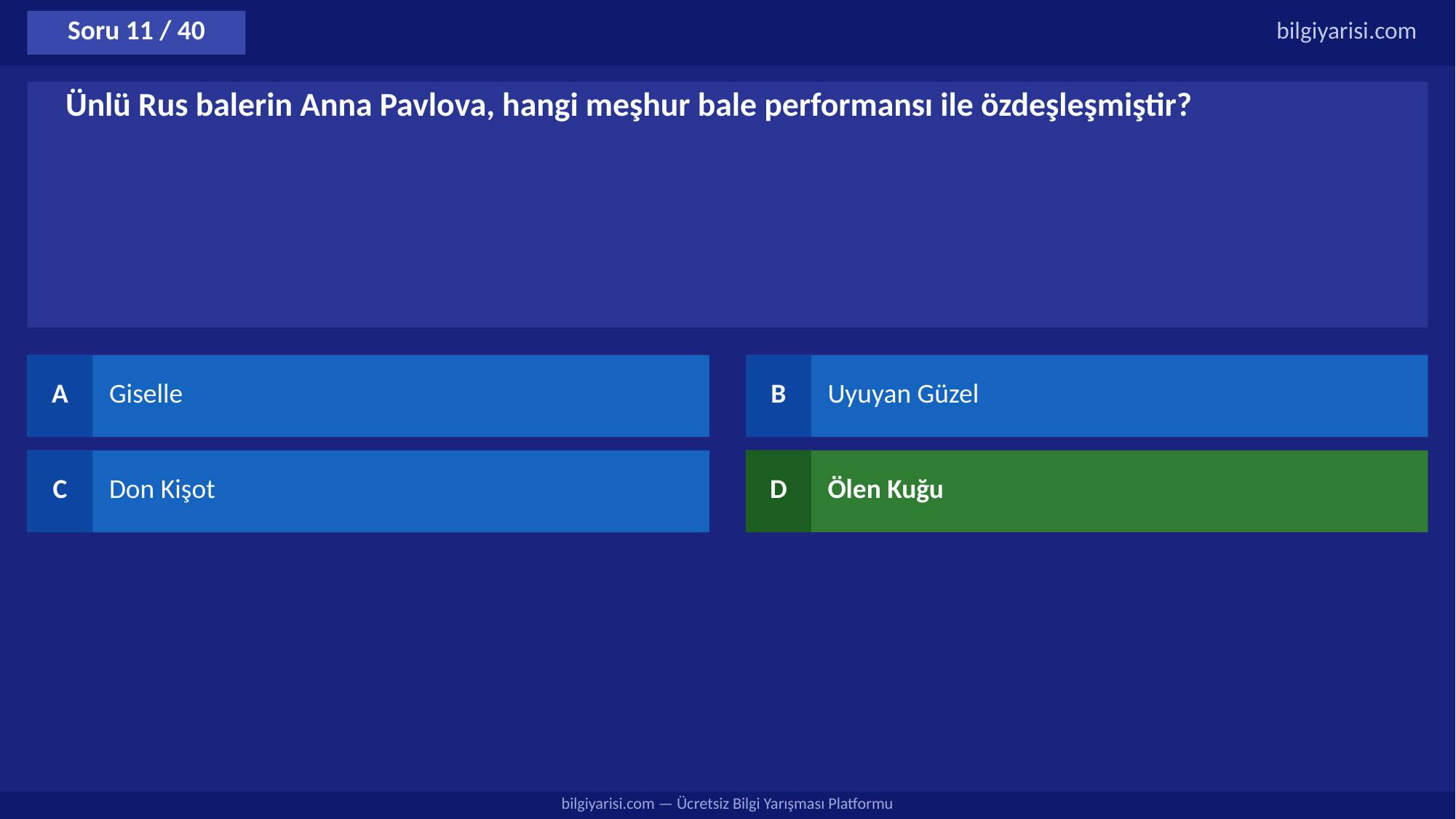

Soru 11 / 40
bilgiyarisi.com

Ünlü Rus balerin Anna Pavlova, hangi meşhur bale performansı ile özdeşleşmiştir?

A
Giselle

B
Uyuyan Güzel

C
Don Kişot

D
Ölen Kuğu
bilgiyarisi.com — Ücretsiz Bilgi Yarışması Platformu